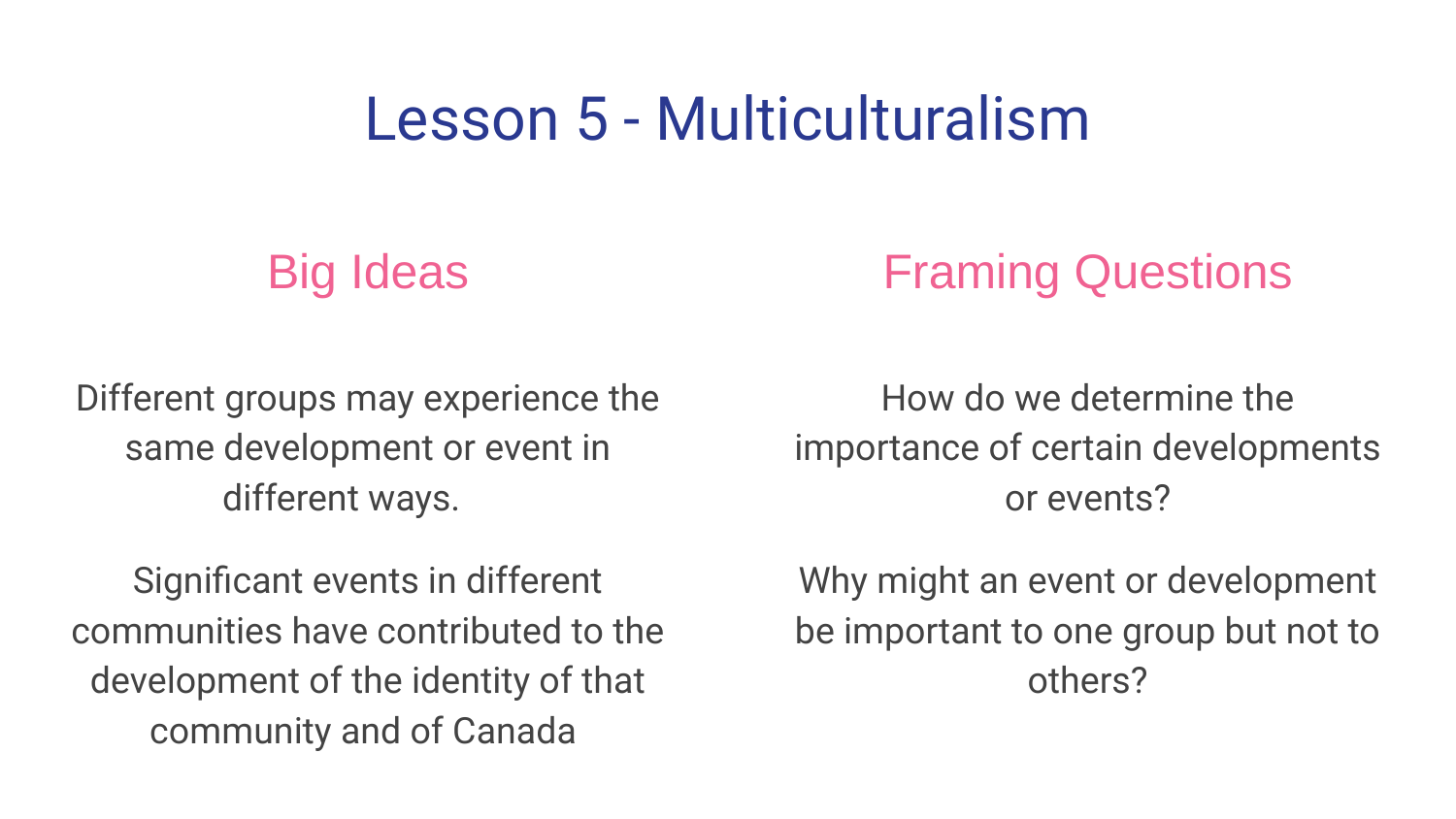

# Lesson 5 - Multiculturalism
Framing Questions
Big Ideas
Different groups may experience the same development or event in different ways.
Significant events in different communities have contributed to the development of the identity of that community and of Canada
How do we determine the importance of certain developments or events?
Why might an event or development be important to one group but not to others?